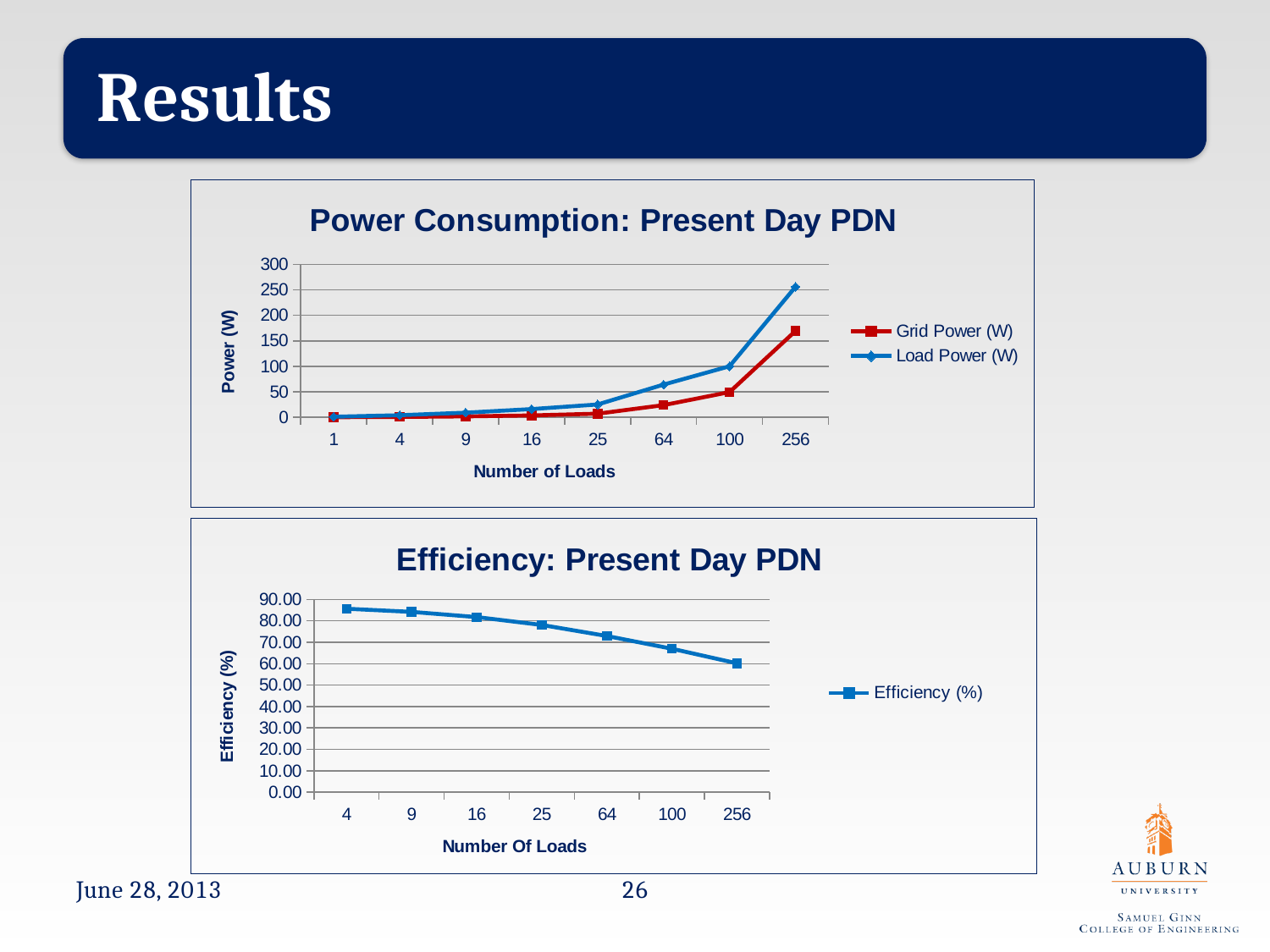

Results

### Chart: Power Consumption: Present Day PDN

| Category | Grid Power (W) | Load Power (W) |
|---|---|---|
| 1 | 0.13 | 1.0 |
| 4 | 0.67 | 4.0 |
| 9 | 1.69 | 9.0 |
| 16 | 3.57 | 16.0 |
| 25 | 7.02 | 25.0 |
| 64 | 23.76 | 64.0 |
| 100 | 49.32 | 100.0 |
| 256 | 169.4 | 256.0 |

### Chart: Efficiency: Present Day PDN

| Category | Efficiency (%) |
|---|---|
| 4 | 85.65310492505354 |
| 9 | 84.19083255378858 |
| 16 | 81.75779253960143 |
| 25 | 78.07620237351655 |
| 64 | 72.92616226071102 |
| 100 | 66.9702652022502 |
| 256 | 60.17865538316879 |
June 28, 2013
26